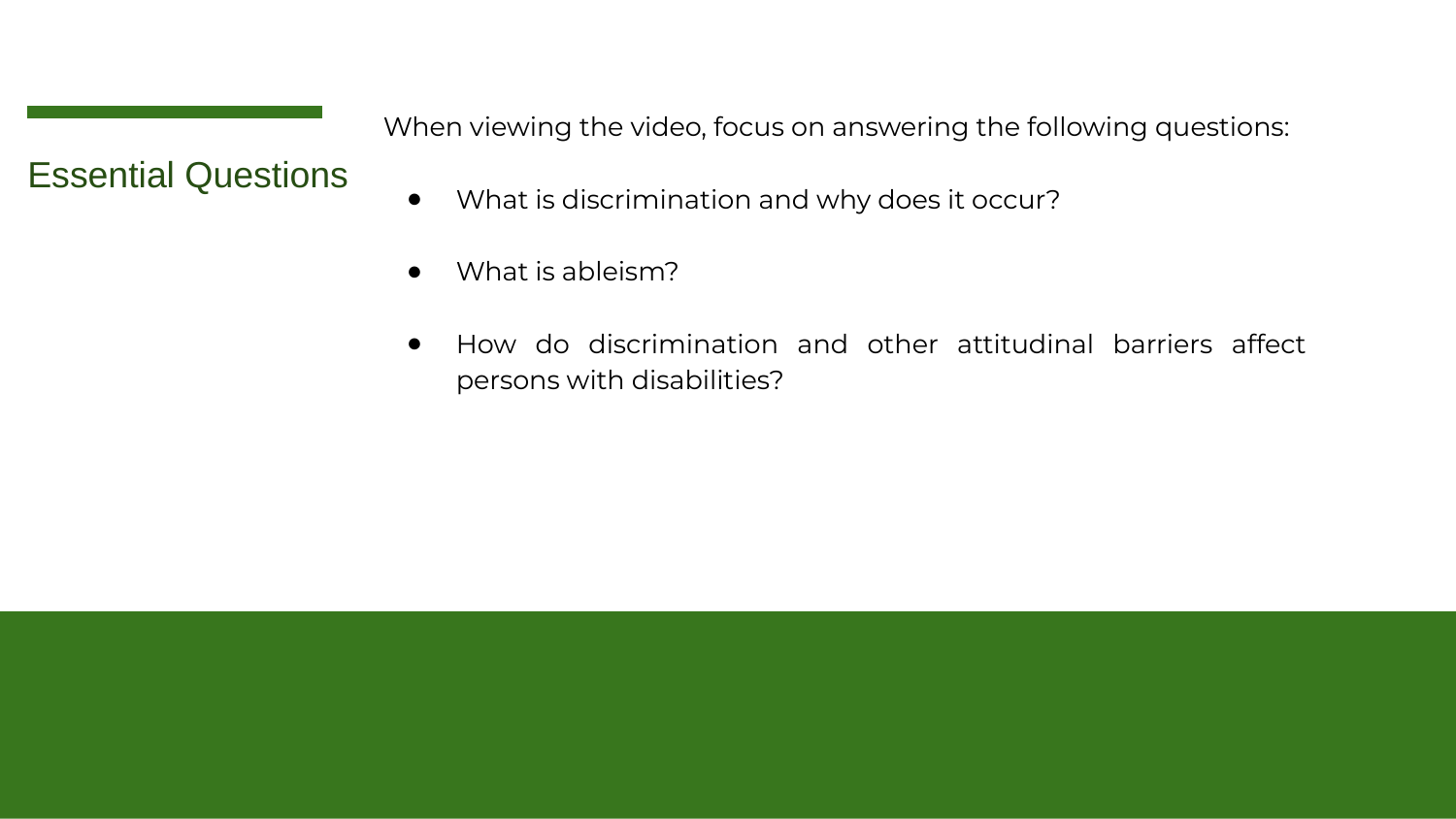

When viewing the video, focus on answering the following questions:

What is discrimination and why does it occur?

What is ableism?

How do discrimination and other attitudinal barriers affect persons with disabilities?
# Essential Questions